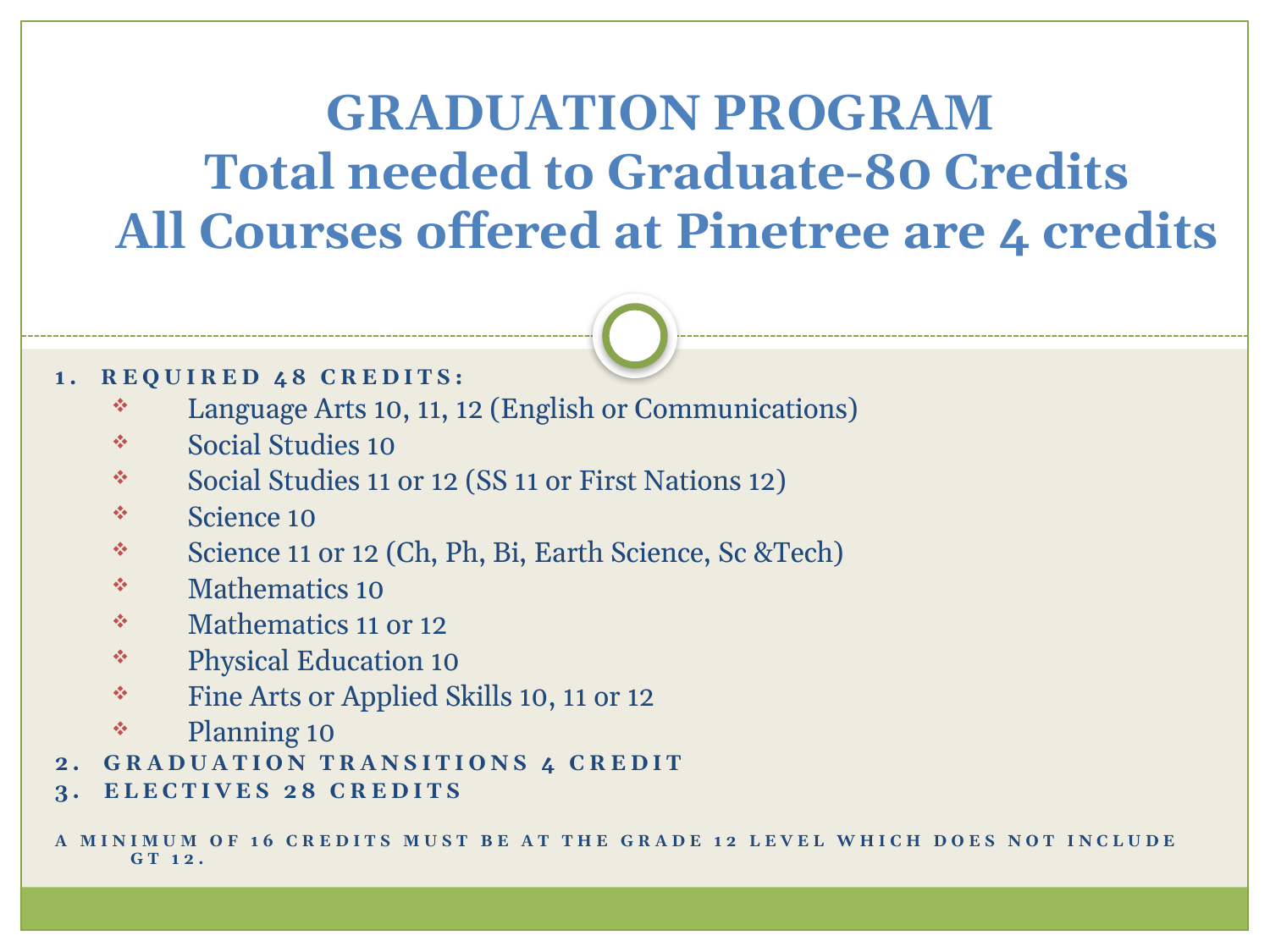

# GRADUATION PROGRAM Total needed to Graduate-80 Credits All Courses offered at Pinetree are 4 credits
1.  Required 48 credits:
Language Arts 10, 11, 12 (English or Communications)
Social Studies 10
Social Studies 11 or 12 (SS 11 or First Nations 12)
Science 10
Science 11 or 12 (Ch, Ph, Bi, Earth Science, Sc &Tech)
Mathematics 10
Mathematics 11 or 12
Physical Education 10
Fine Arts or Applied Skills 10, 11 or 12
Planning 10
2.  Graduation Transitions 4 credit
3.  Electives 28 credits

A minimum of 16 credits must be at the Grade 12 level which does not include GT 12.